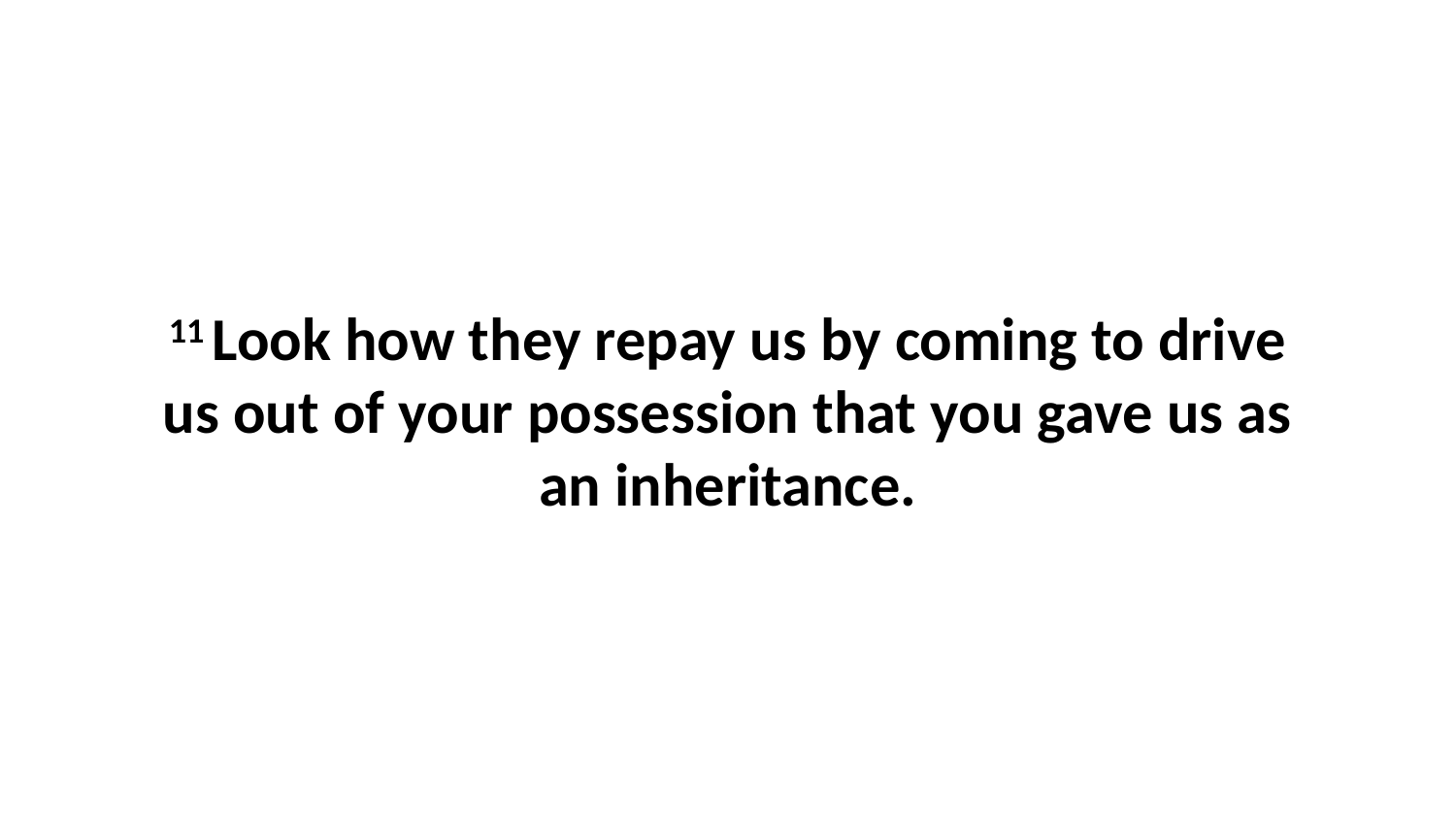

11 Look how they repay us by coming to drive us out of your possession that you gave us as an inheritance.